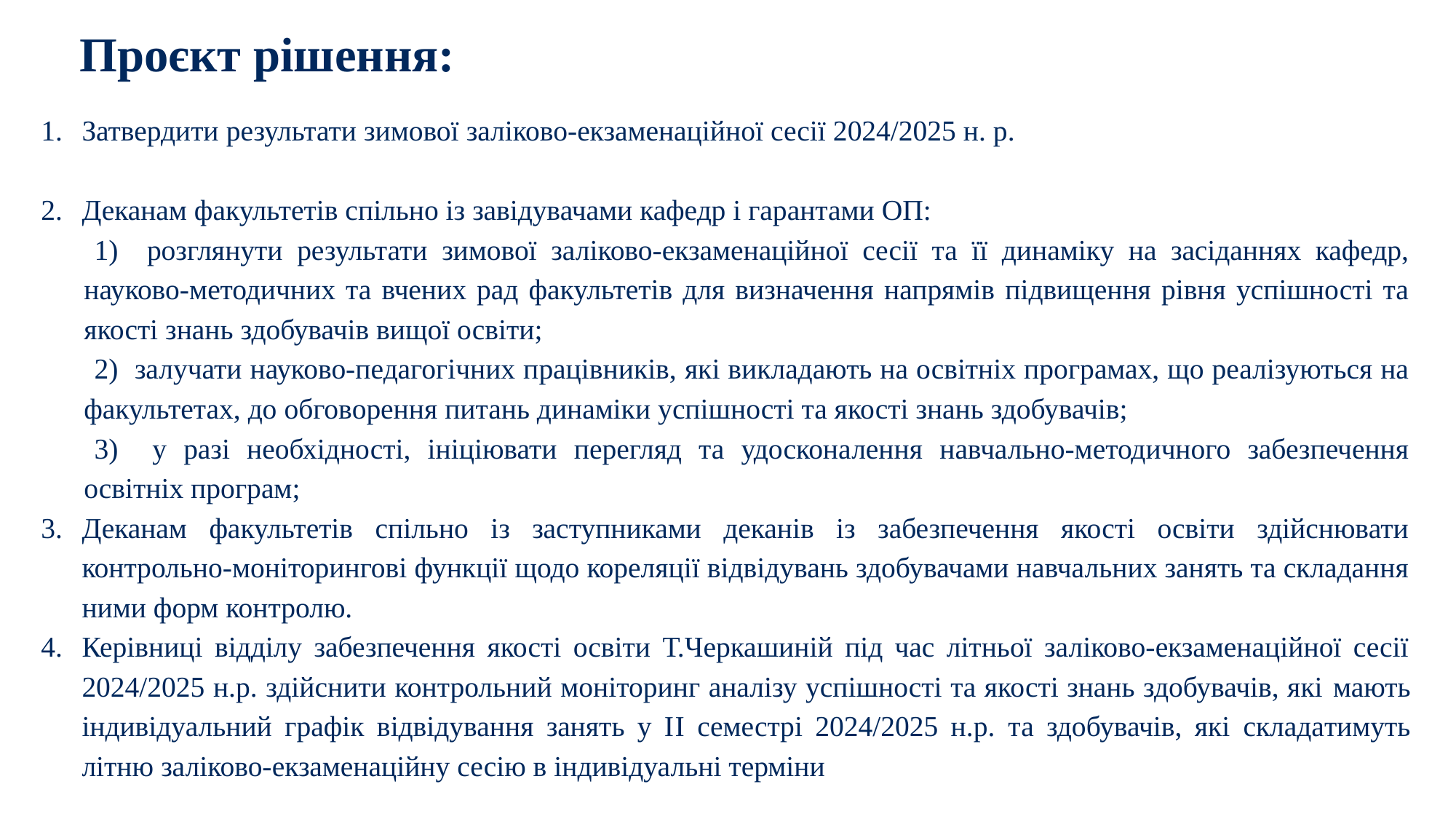

# Проєкт рішення:
Затвердити результати зимової заліково-екзаменаційної сесії 2024/2025 н. р.
Деканам факультетів спільно із завідувачами кафедр і гарантами ОП:
  розглянути результати зимової заліково-екзаменаційної сесії та її динаміку на засіданнях кафедр, науково-методичних та вчених рад факультетів для визначення напрямів підвищення рівня успішності та якості знань здобувачів вищої освіти;
  залучати науково-педагогічних працівників, які викладають на освітніх програмах, що реалізуються на факультетах, до обговорення питань динаміки успішності та якості знань здобувачів;
  у разі необхідності, ініціювати перегляд та удосконалення навчально-методичного забезпечення освітніх програм;
Деканам факультетів спільно із заступниками деканів із забезпечення якості освіти здійснювати контрольно-моніторингові функції щодо кореляції відвідувань здобувачами навчальних занять та складання ними форм контролю.
Керівниці відділу забезпечення якості освіти Т.Черкашиній під час літньої заліково-екзаменаційної сесії 2024/2025 н.р. здійснити контрольний моніторинг аналізу успішності та якості знань здобувачів, які мають індивідуальний графік відвідування занять у ІI семестрі 2024/2025 н.р. та здобувачів, які складатимуть літню заліково-екзаменаційну сесію в індивідуальні терміни